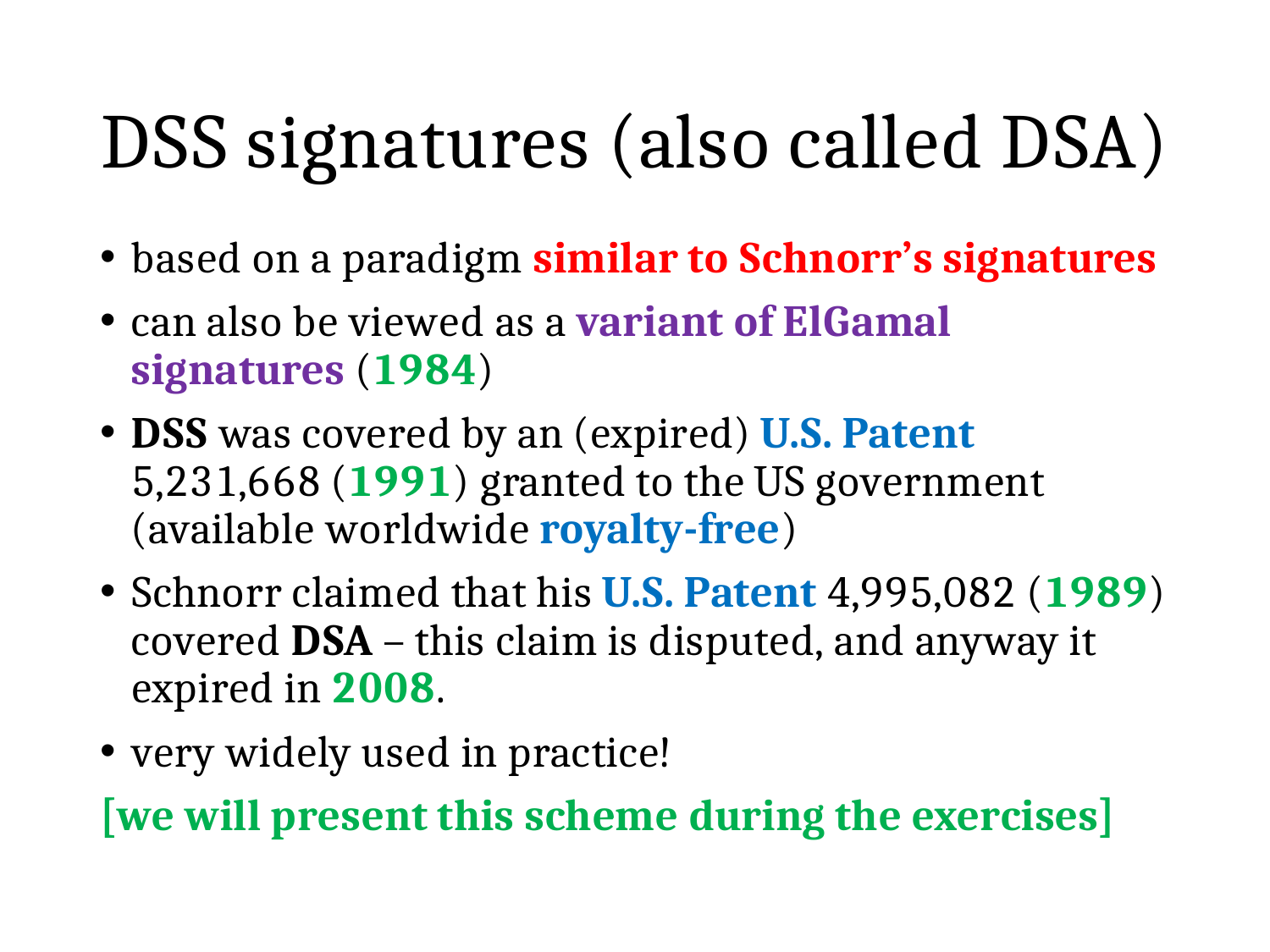

# DSS signatures (also called DSA)
based on a paradigm similar to Schnorr’s signatures
can also be viewed as a variant of ElGamal signatures (1984)
DSS was covered by an (expired) U.S. Patent 5,231,668 (1991) granted to the US government (available worldwide royalty-free)
Schnorr claimed that his U.S. Patent 4,995,082 (1989) covered DSA – this claim is disputed, and anyway it expired in 2008.
very widely used in practice!
[we will present this scheme during the exercises]